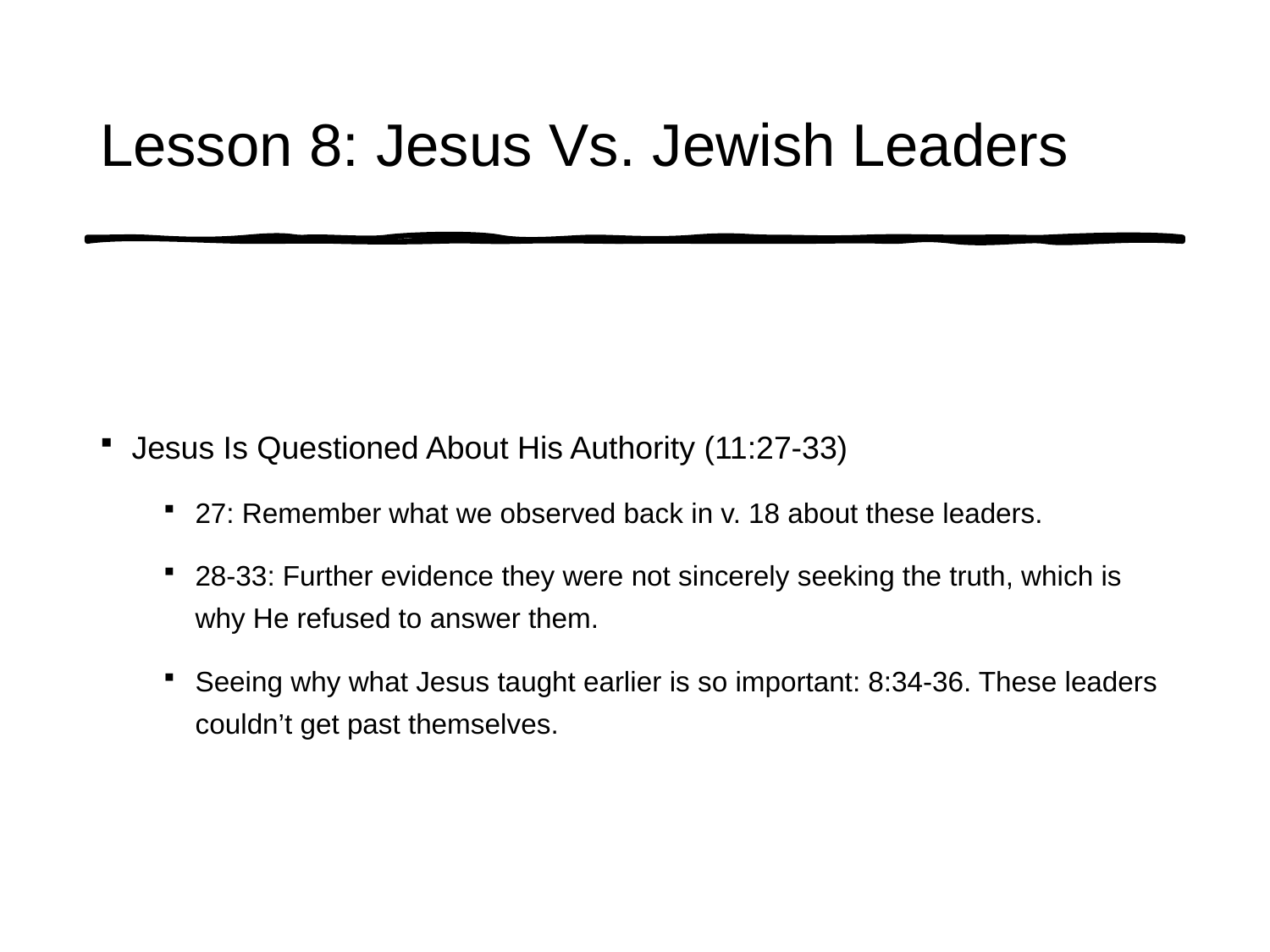

# Lesson 8: Jesus Vs. Jewish Leaders
Jesus Is Questioned About His Authority (11:27-33)
27: Remember what we observed back in v. 18 about these leaders.
28-33: Further evidence they were not sincerely seeking the truth, which is why He refused to answer them.
Seeing why what Jesus taught earlier is so important: 8:34-36. These leaders couldn’t get past themselves.